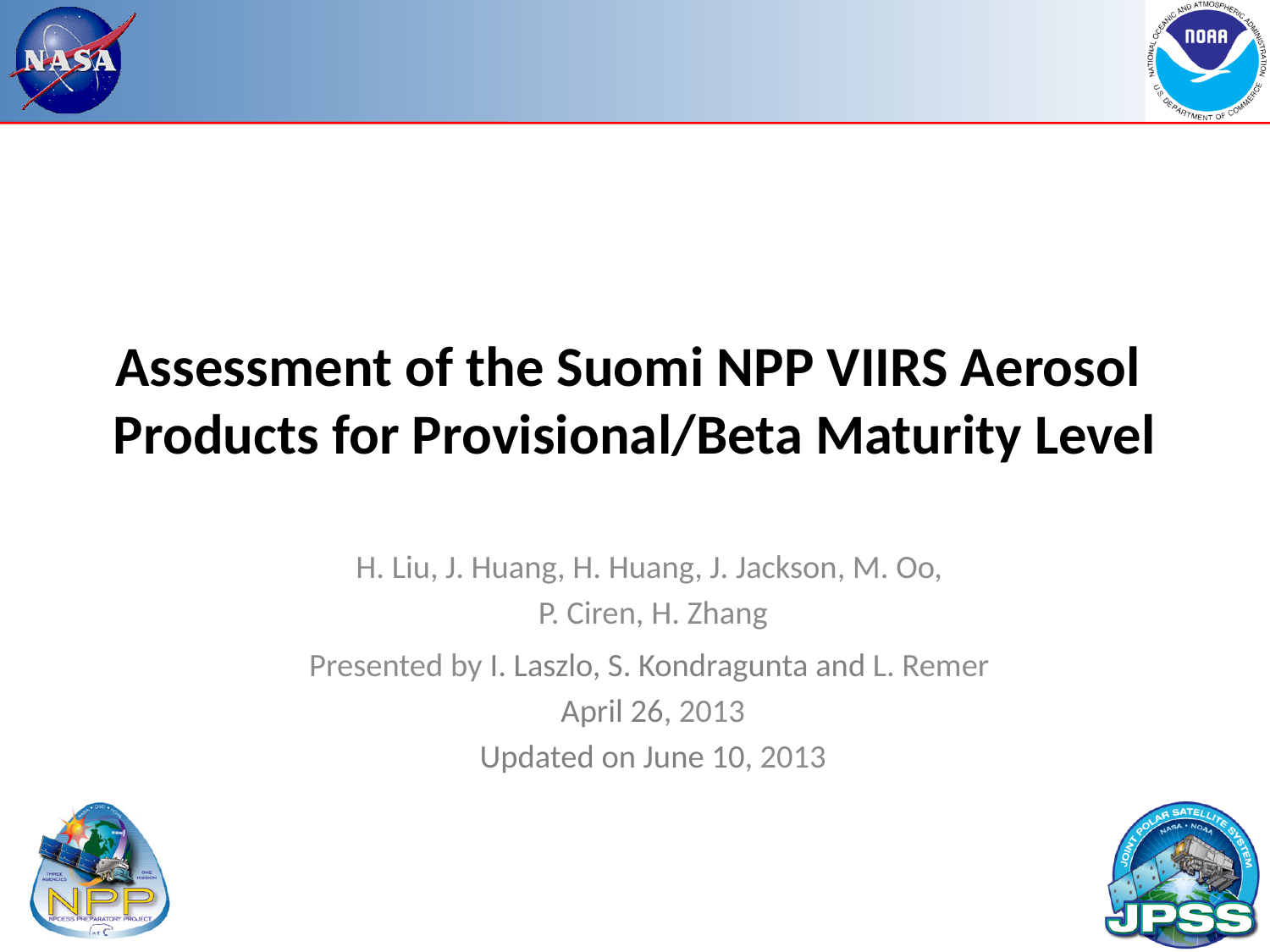

# Assessment of the Suomi NPP VIIRS Aerosol Products for Provisional/Beta Maturity Level
H. Liu, J. Huang, H. Huang, J. Jackson, M. Oo,
P. Ciren, H. Zhang
Presented by I. Laszlo, S. Kondragunta and L. Remer
April 26, 2013
Updated on June 10, 2013
1